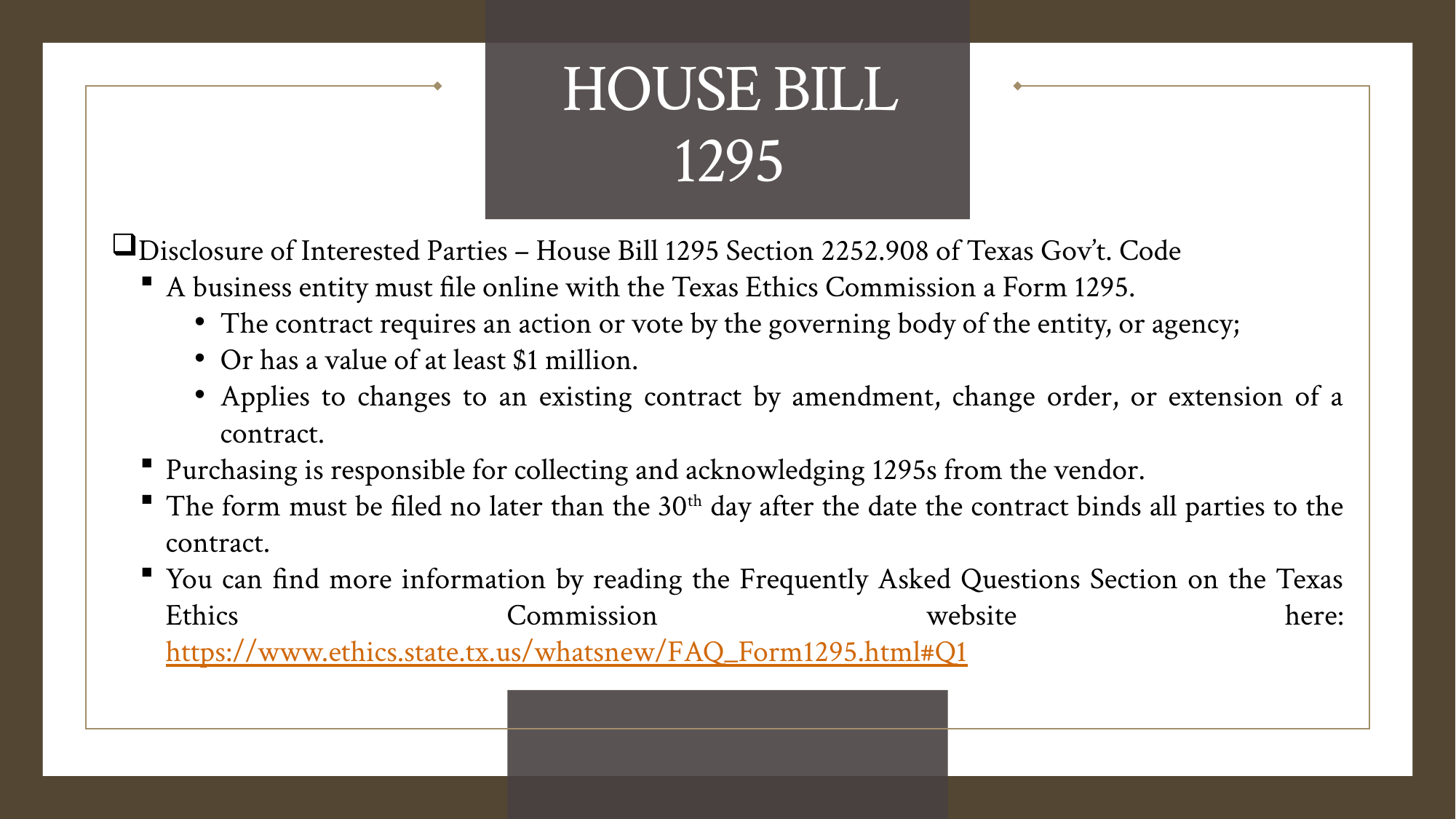

# HOUSE BILL 1295
Disclosure of Interested Parties – House Bill 1295 Section 2252.908 of Texas Gov’t. Code
A business entity must file online with the Texas Ethics Commission a Form 1295.
The contract requires an action or vote by the governing body of the entity, or agency;
Or has a value of at least $1 million.
Applies to changes to an existing contract by amendment, change order, or extension of a contract.
Purchasing is responsible for collecting and acknowledging 1295s from the vendor.
The form must be filed no later than the 30th day after the date the contract binds all parties to the contract.
You can find more information by reading the Frequently Asked Questions Section on the Texas Ethics Commission website here: https://www.ethics.state.tx.us/whatsnew/FAQ_Form1295.html#Q1